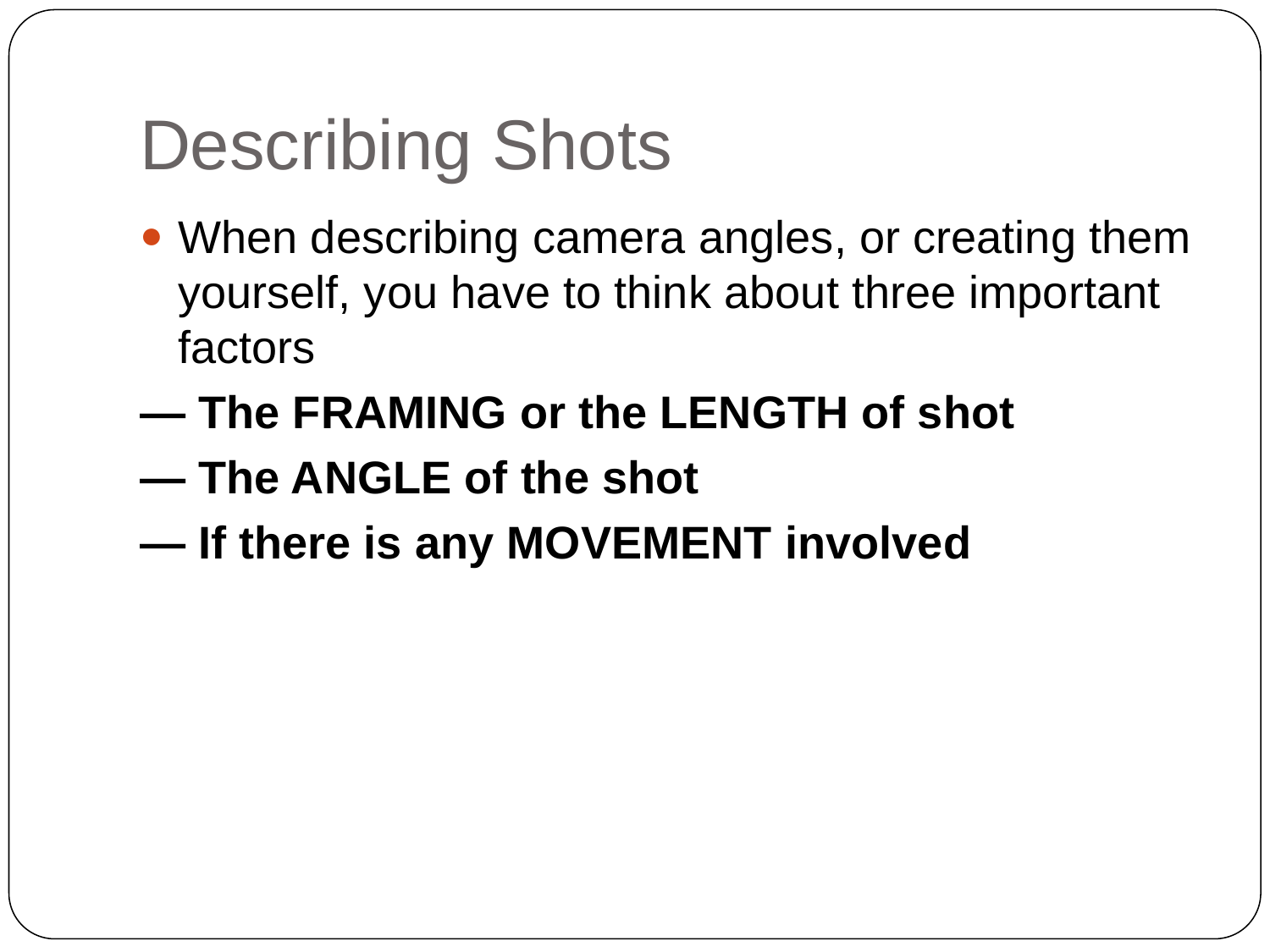

# Describing Shots
When describing camera angles, or creating them yourself, you have to think about three important factors
— The FRAMING or the LENGTH of shot
— The ANGLE of the shot
— If there is any MOVEMENT involved